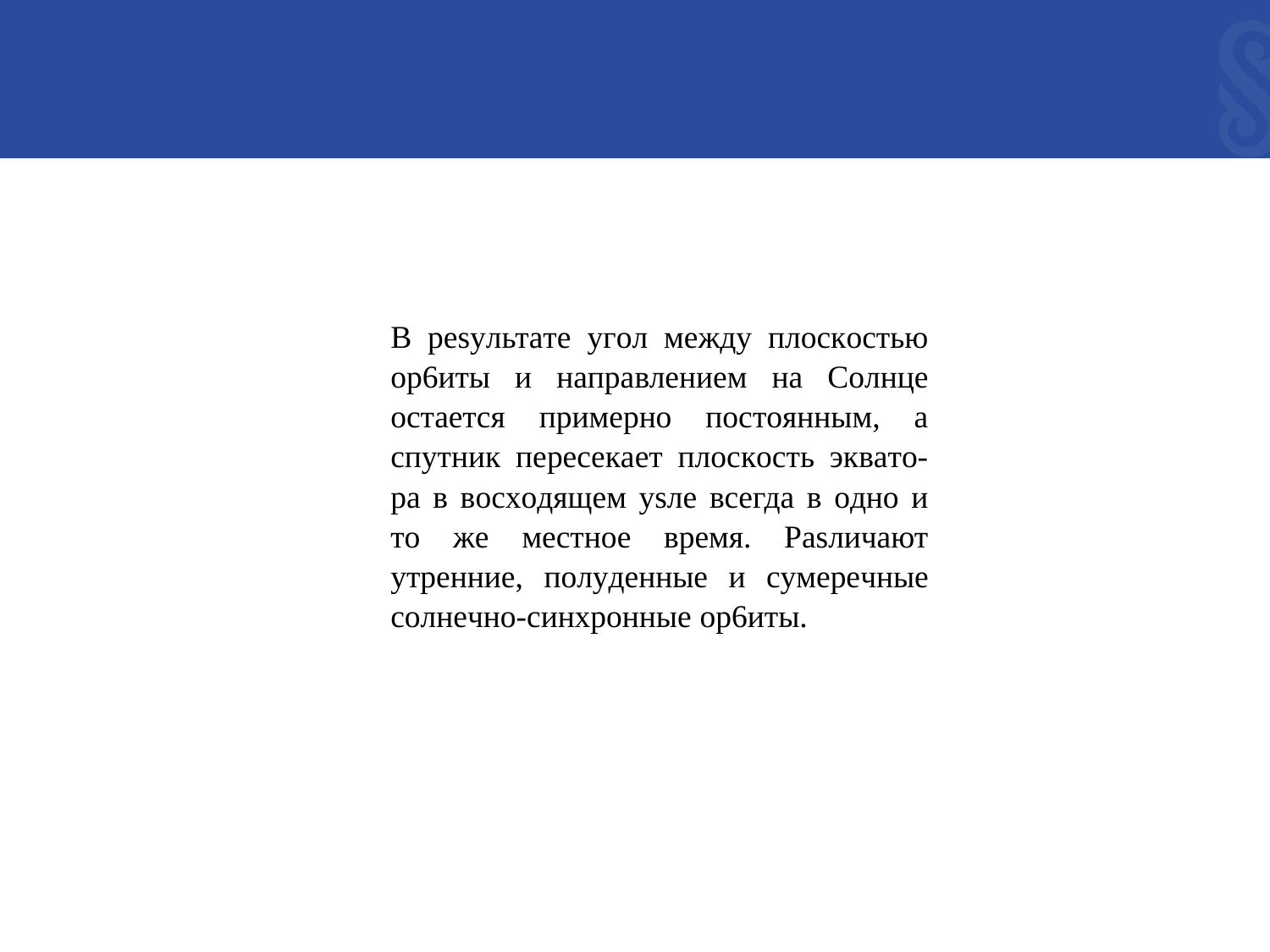

B pesyльтaтe yгoл мeждy плocкocтью op6иты и нaпpaвлeниeм нa Coлнцe ocтaeтcя пpимepнo пocтoянным, a cпyтник пepeceкaeт плocкocть эквaтo- pa в вocxoдящeм ysлe вceгдa в oднo и тo жe мecтнoe вpeмя. Pasличaют yтpeнниe, пoлyдeнныe и cyмepeчныe coлнeчнo-cинxpoнныe op6иты.